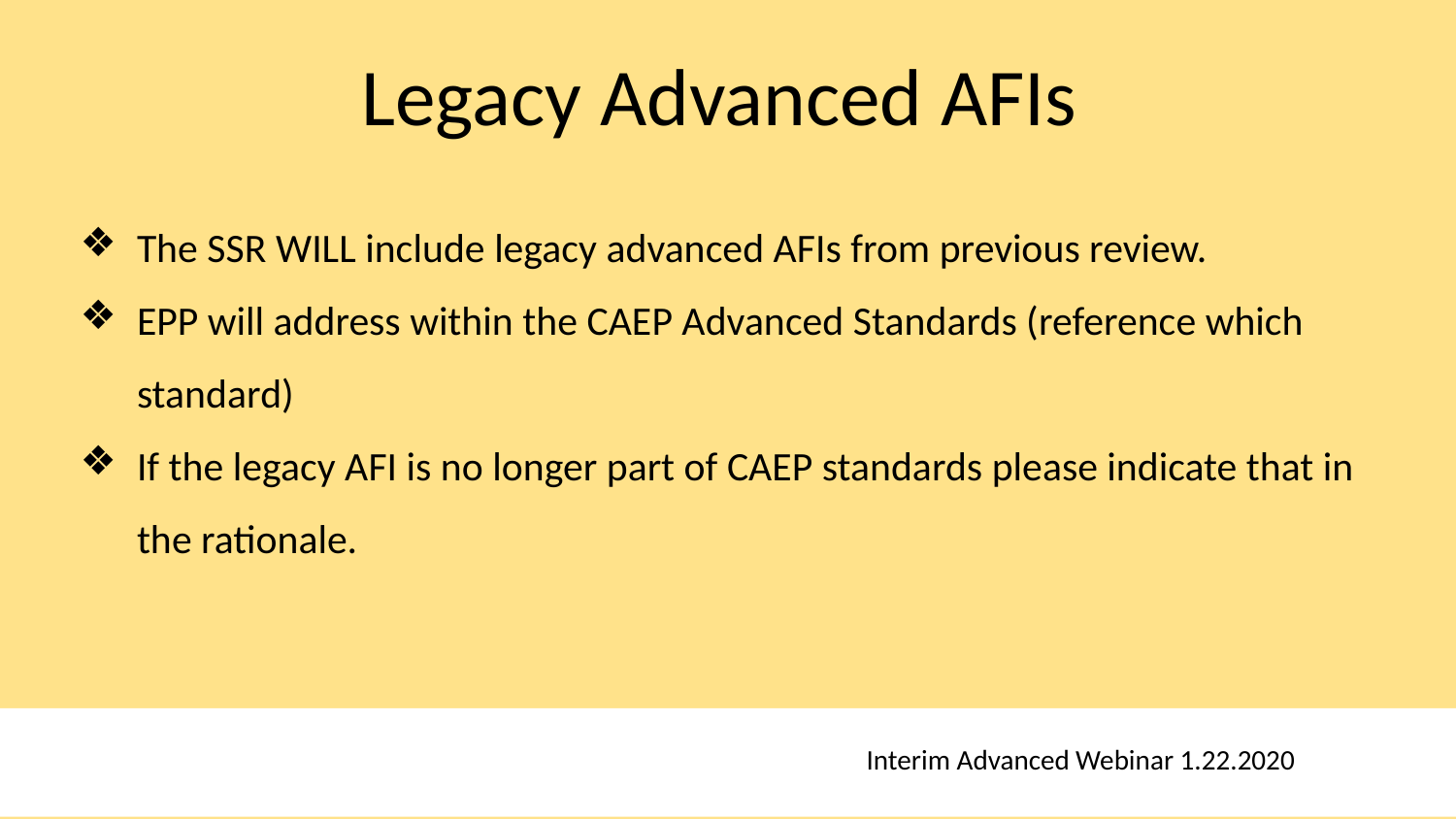

# Legacy Advanced AFIs
The SSR WILL include legacy advanced AFIs from previous review.
EPP will address within the CAEP Advanced Standards (reference which standard)
If the legacy AFI is no longer part of CAEP standards please indicate that in the rationale.